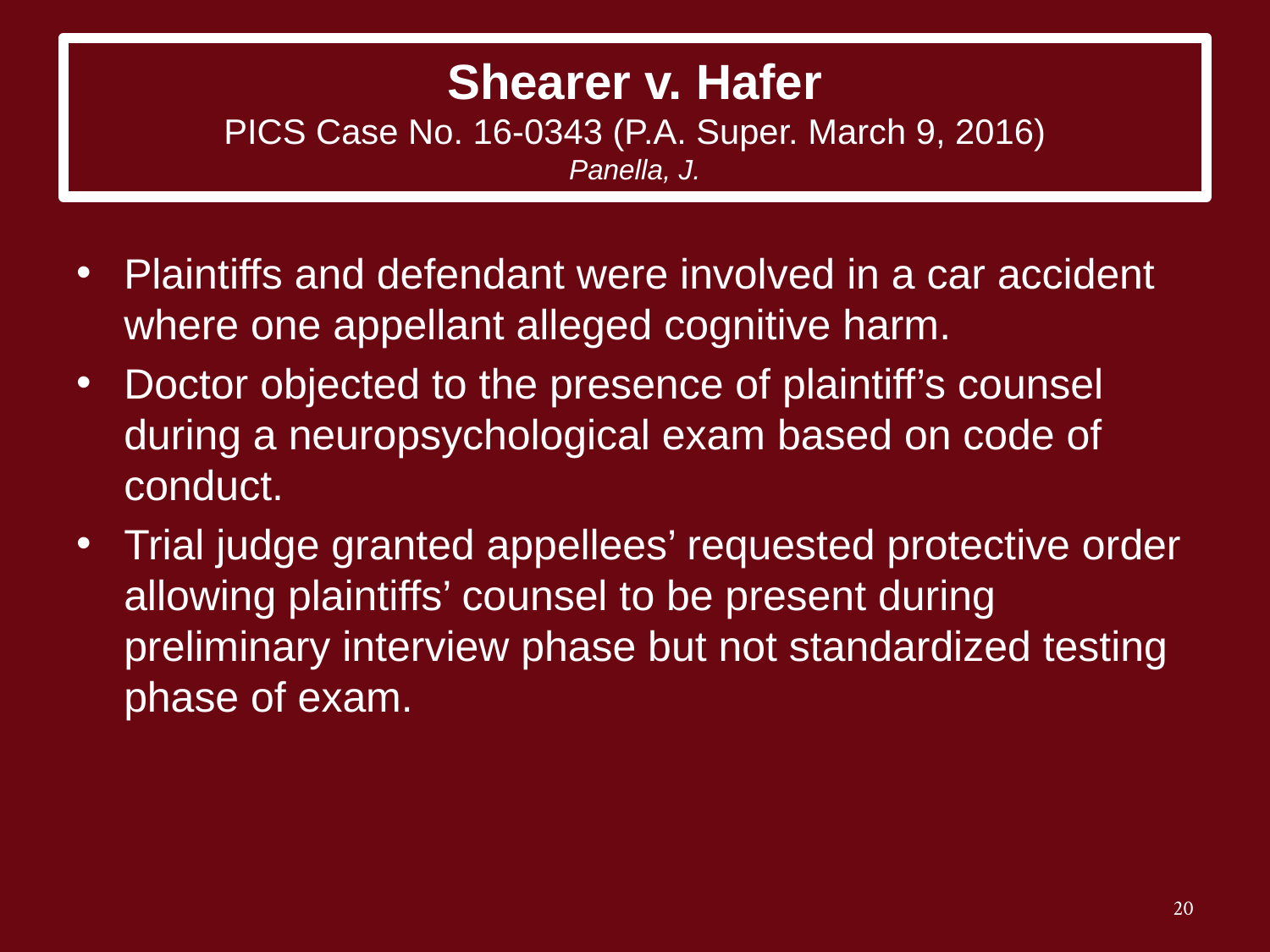

# Shearer v. Hafer PICS Case No. 16-0343 (P.A. Super. March 9, 2016) Panella, J.
Plaintiffs and defendant were involved in a car accident where one appellant alleged cognitive harm.
Doctor objected to the presence of plaintiff’s counsel during a neuropsychological exam based on code of conduct.
Trial judge granted appellees’ requested protective order allowing plaintiffs’ counsel to be present during preliminary interview phase but not standardized testing phase of exam.
20